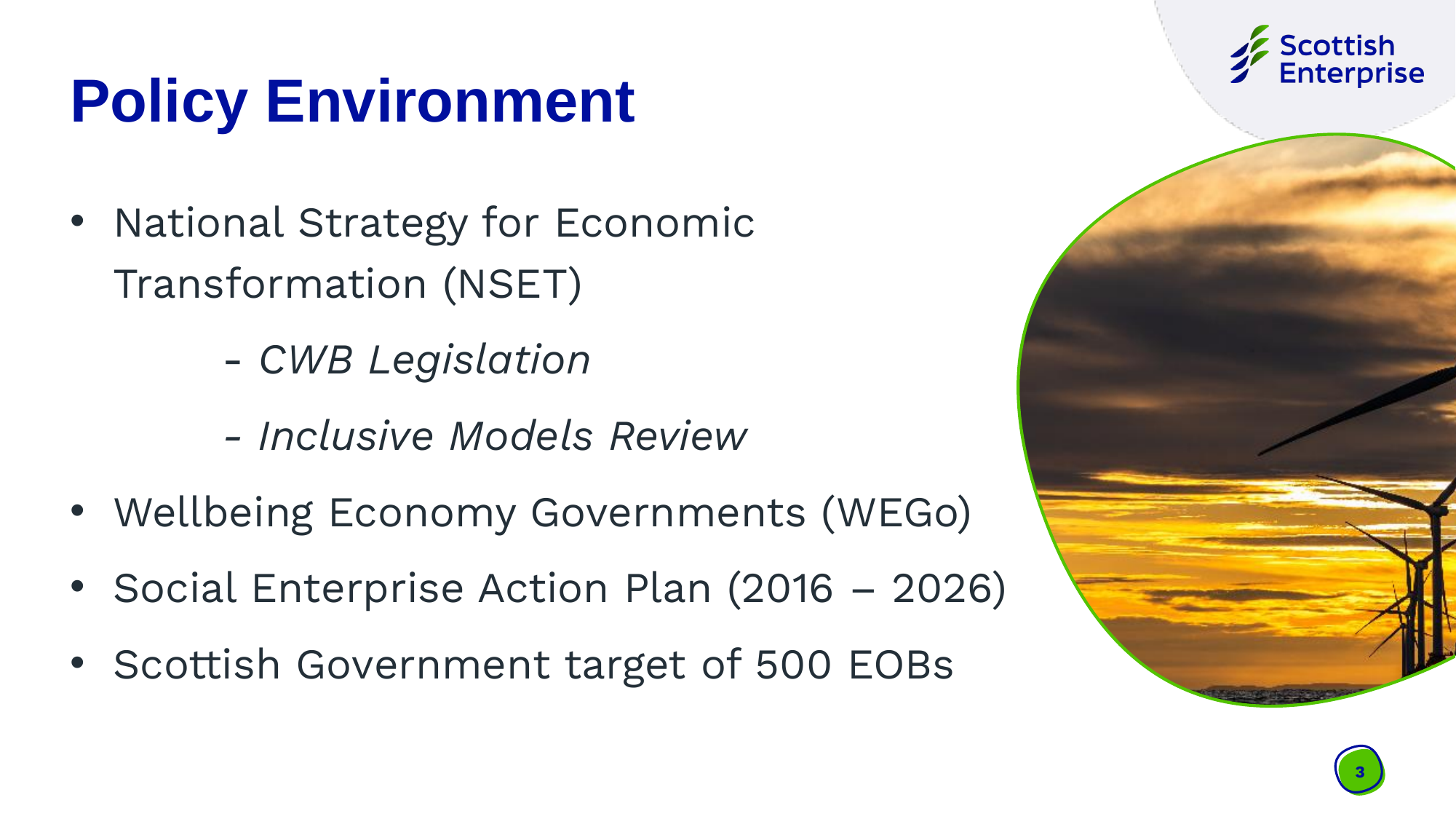

# Policy Environment

National Strategy for Economic Transformation (NSET)
		- CWB Legislation
		- Inclusive Models Review
Wellbeing Economy Governments (WEGo)
Social Enterprise Action Plan (2016 – 2026)
Scottish Government target of 500 EOBs
3